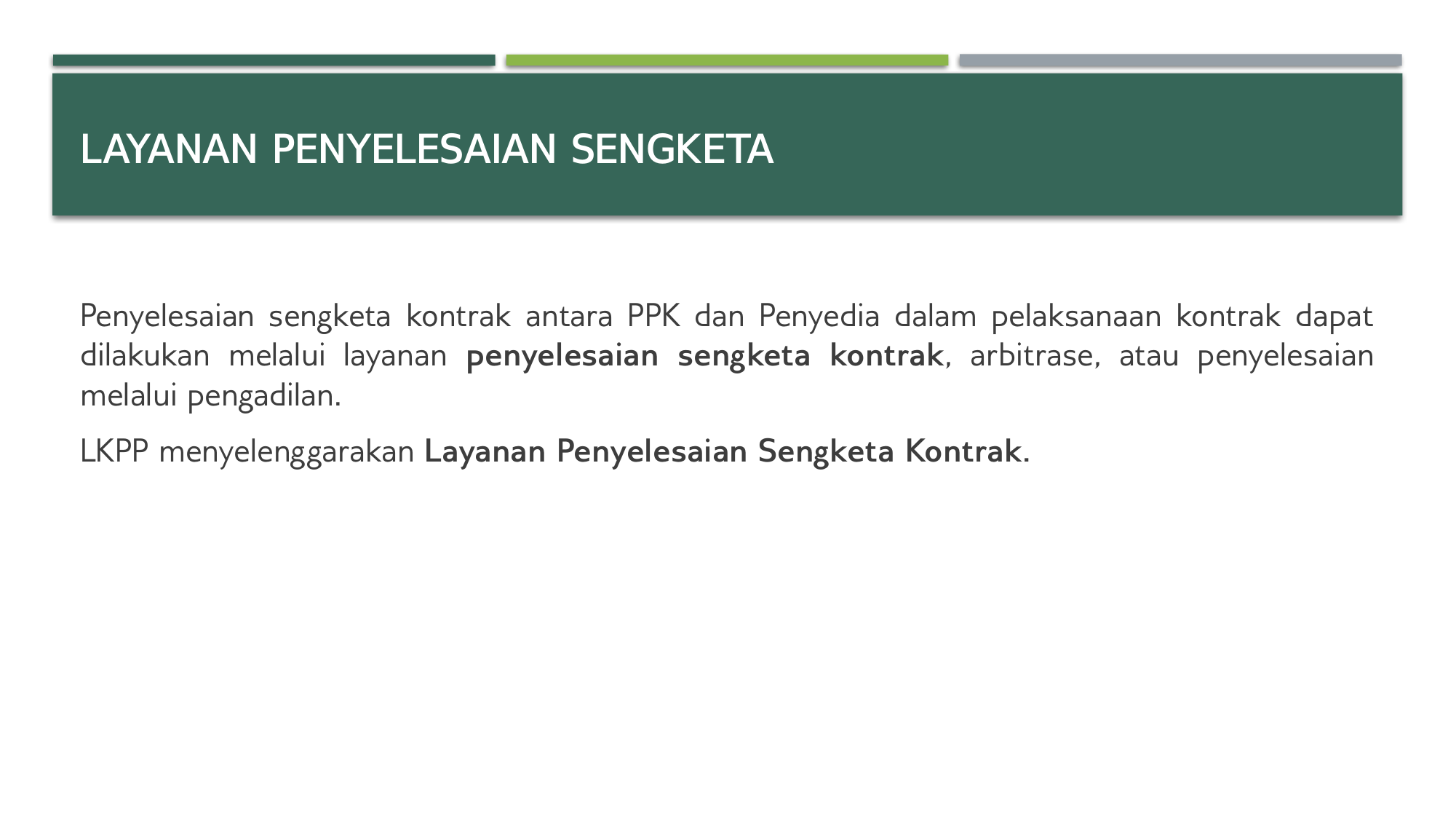

# Layanan penyelesaian sengketa
Penyelesaian sengketa kontrak antara PPK dan Penyedia dalam pelaksanaan kontrak dapat dilakukan melalui layanan penyelesaian sengketa kontrak, arbitrase, atau penyelesaian melalui pengadilan.
LKPP menyelenggarakan Layanan Penyelesaian Sengketa Kontrak.